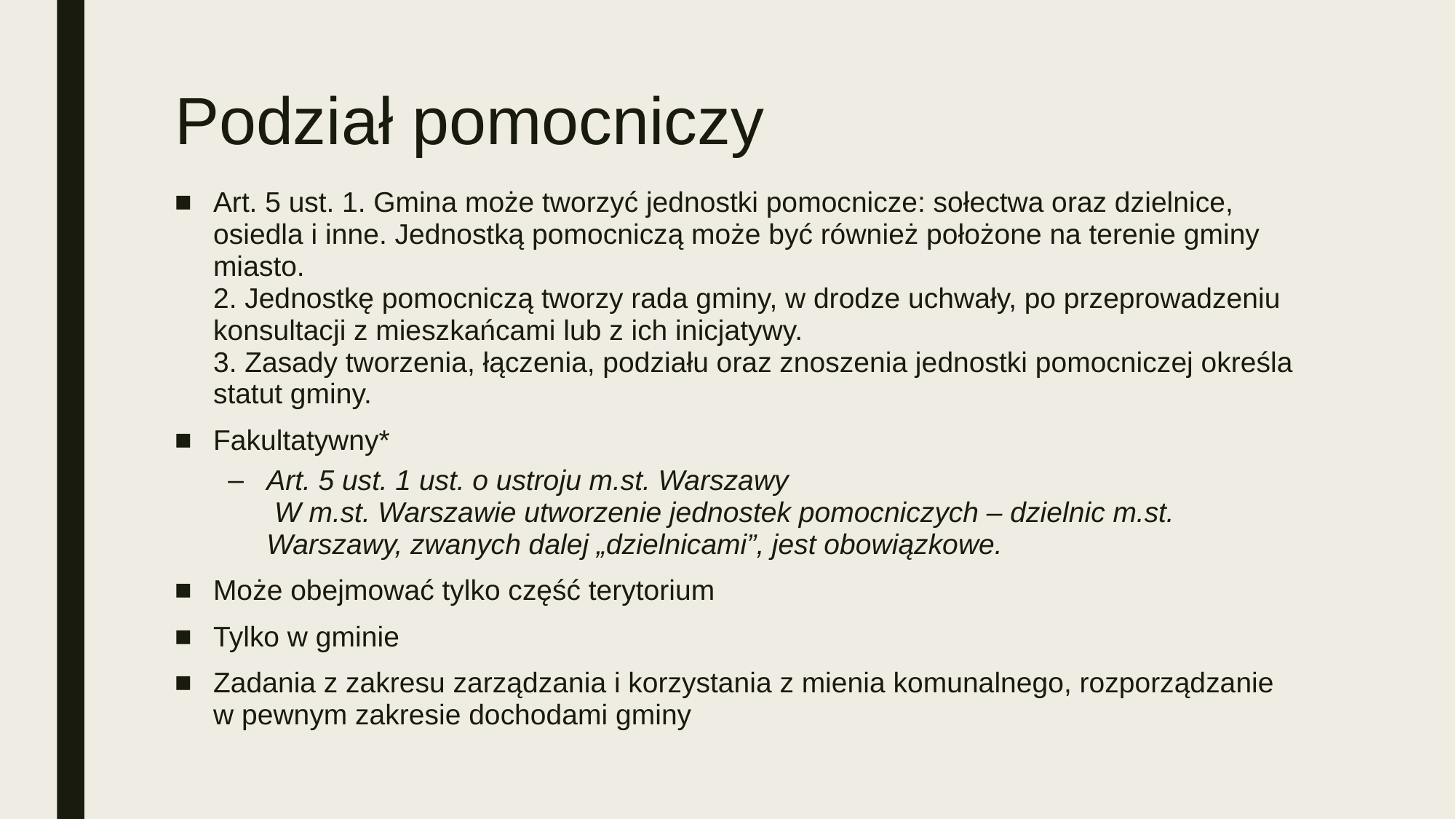

# Podział pomocniczy
Art. 5 ust. 1. Gmina może tworzyć jednostki pomocnicze: sołectwa oraz dzielnice, osiedla i inne. Jednostką pomocniczą może być również położone na terenie gminy miasto.
2. Jednostkę pomocniczą tworzy rada gminy, w drodze uchwały, po przeprowadzeniu konsultacji z mieszkańcami lub z ich inicjatywy.
3. Zasady tworzenia, łączenia, podziału oraz znoszenia jednostki pomocniczej określa statut gminy.
Fakultatywny*
Art. 5 ust. 1 ust. o ustroju m.st. Warszawy
 W m.st. Warszawie utworzenie jednostek pomocniczych – dzielnic m.st. Warszawy, zwanych dalej „dzielnicami”, jest obowiązkowe.
Może obejmować tylko część terytorium
Tylko w gminie
Zadania z zakresu zarządzania i korzystania z mienia komunalnego, rozporządzanie w pewnym zakresie dochodami gminy